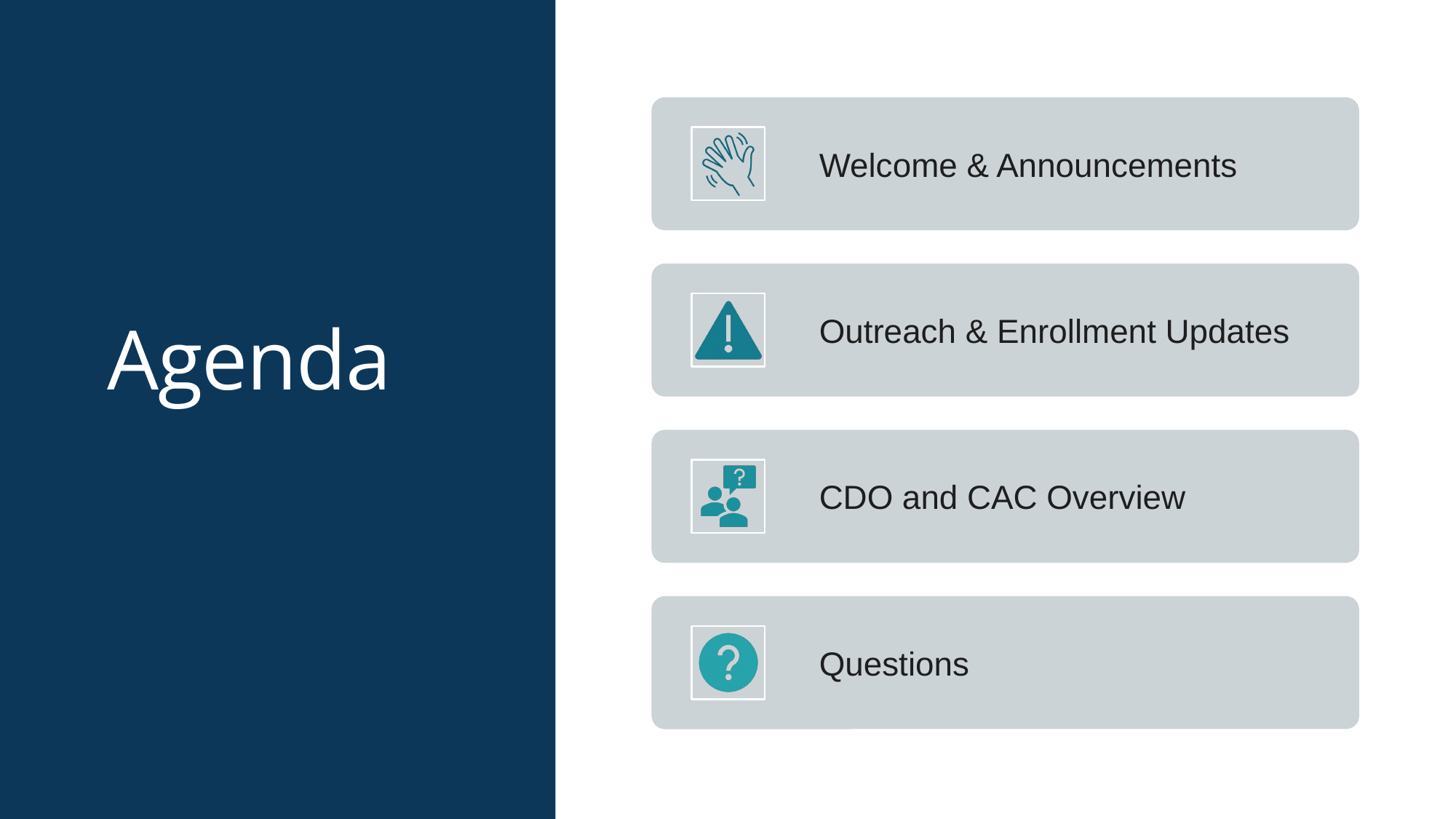

Welcome & Announcements
Outreach & Enrollment Updates
CDO and CAC Overview
Questions
# Agenda